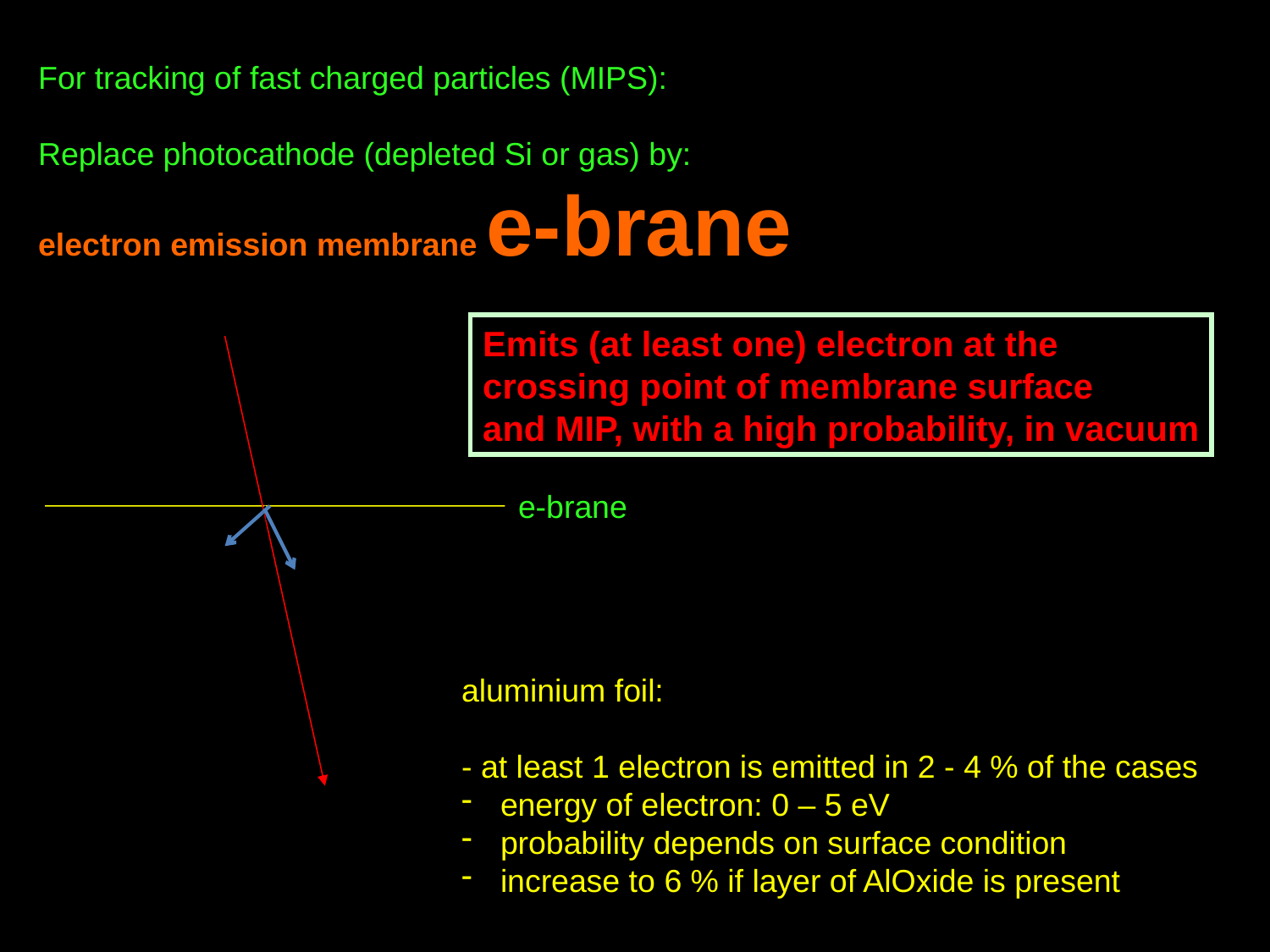

For tracking of fast charged particles (MIPS):

Replace photocathode (depleted Si or gas) by:
electron emission membrane e-brane
Emits (at least one) electron at the
crossing point of membrane surface
and MIP, with a high probability, in vacuum

e-brane

aluminium foil:

- at least 1 electron is emitted in 2 - 4 % of the cases
 energy of electron: 0 – 5 eV
 probability depends on surface condition
 increase to 6 % if layer of AlOxide is present